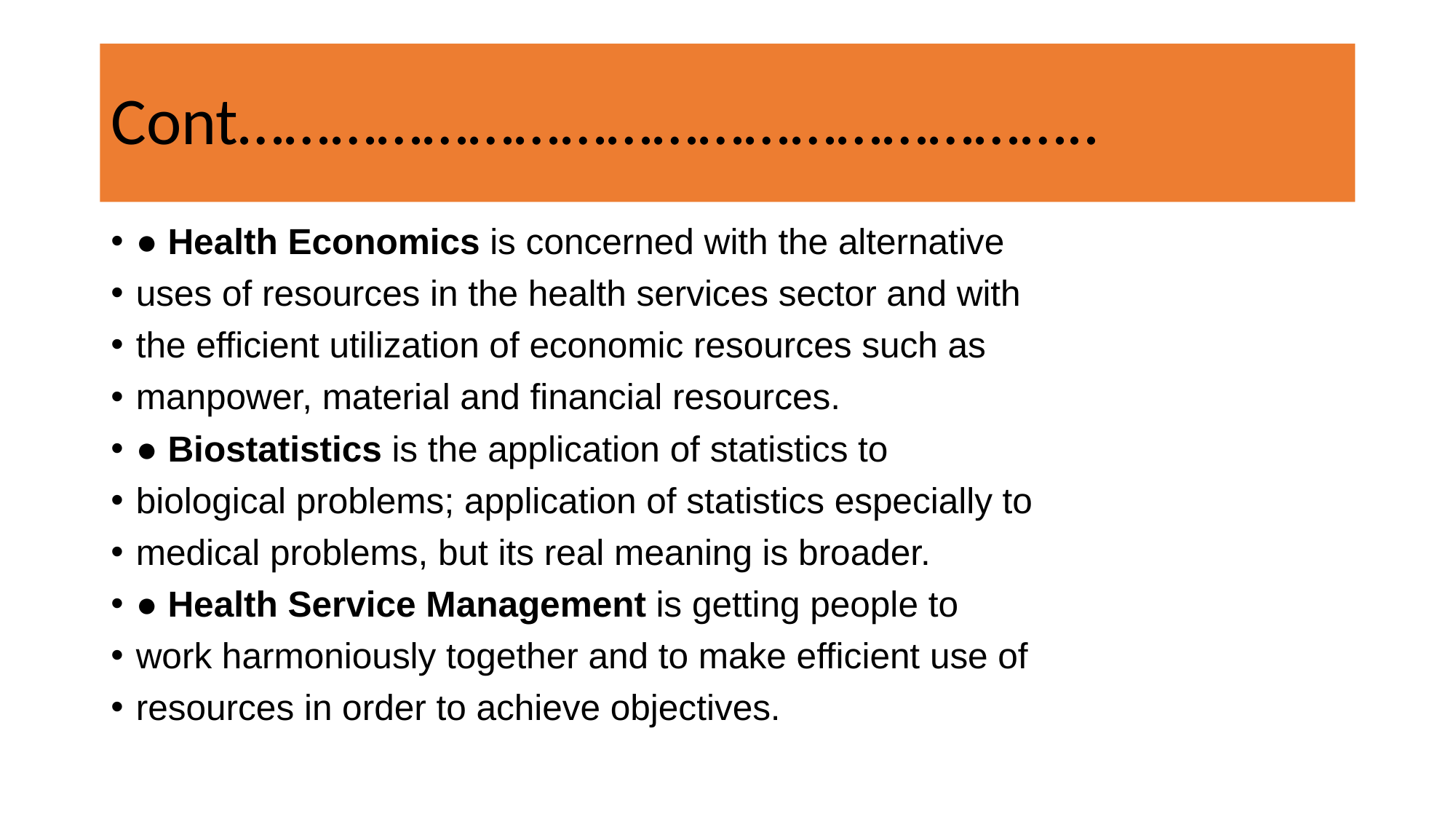

# Cont………………………………………………..
● Health Economics is concerned with the alternative
uses of resources in the health services sector and with
the efficient utilization of economic resources such as
manpower, material and financial resources.
● Biostatistics is the application of statistics to
biological problems; application of statistics especially to
medical problems, but its real meaning is broader.
● Health Service Management is getting people to
work harmoniously together and to make efficient use of
resources in order to achieve objectives.